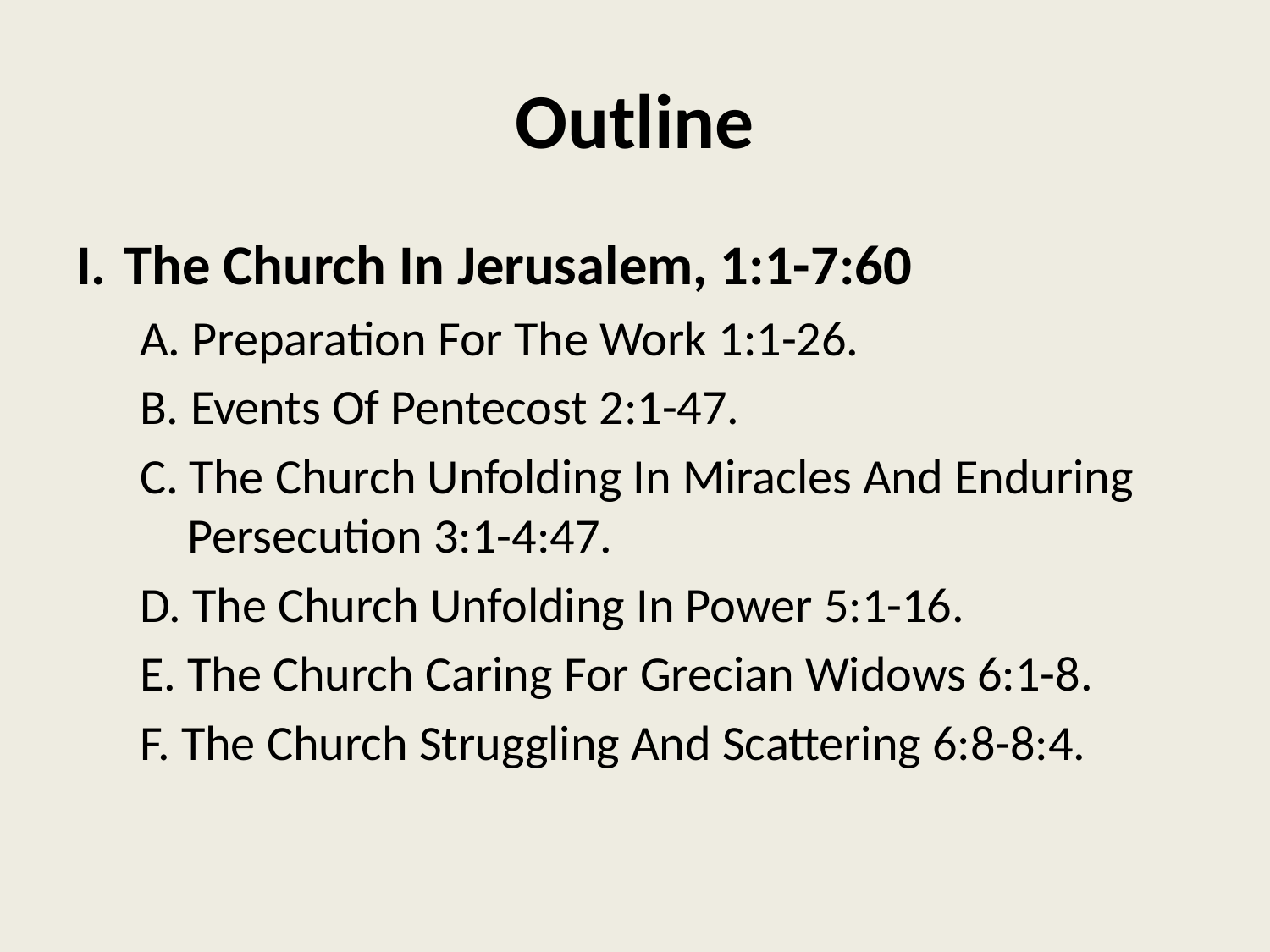

# Outline
I.	The Church In Jerusalem, 1:1-7:60
A. Preparation For The Work 1:1-26.
B.	 Events Of Pentecost 2:1-47.
C. The Church Unfolding In Miracles And Enduring Persecution 3:1-4:47.
D. The Church Unfolding In Power 5:1-16.
E. The Church Caring For Grecian Widows 6:1-8.
F. The Church Struggling And Scattering 6:8-8:4.